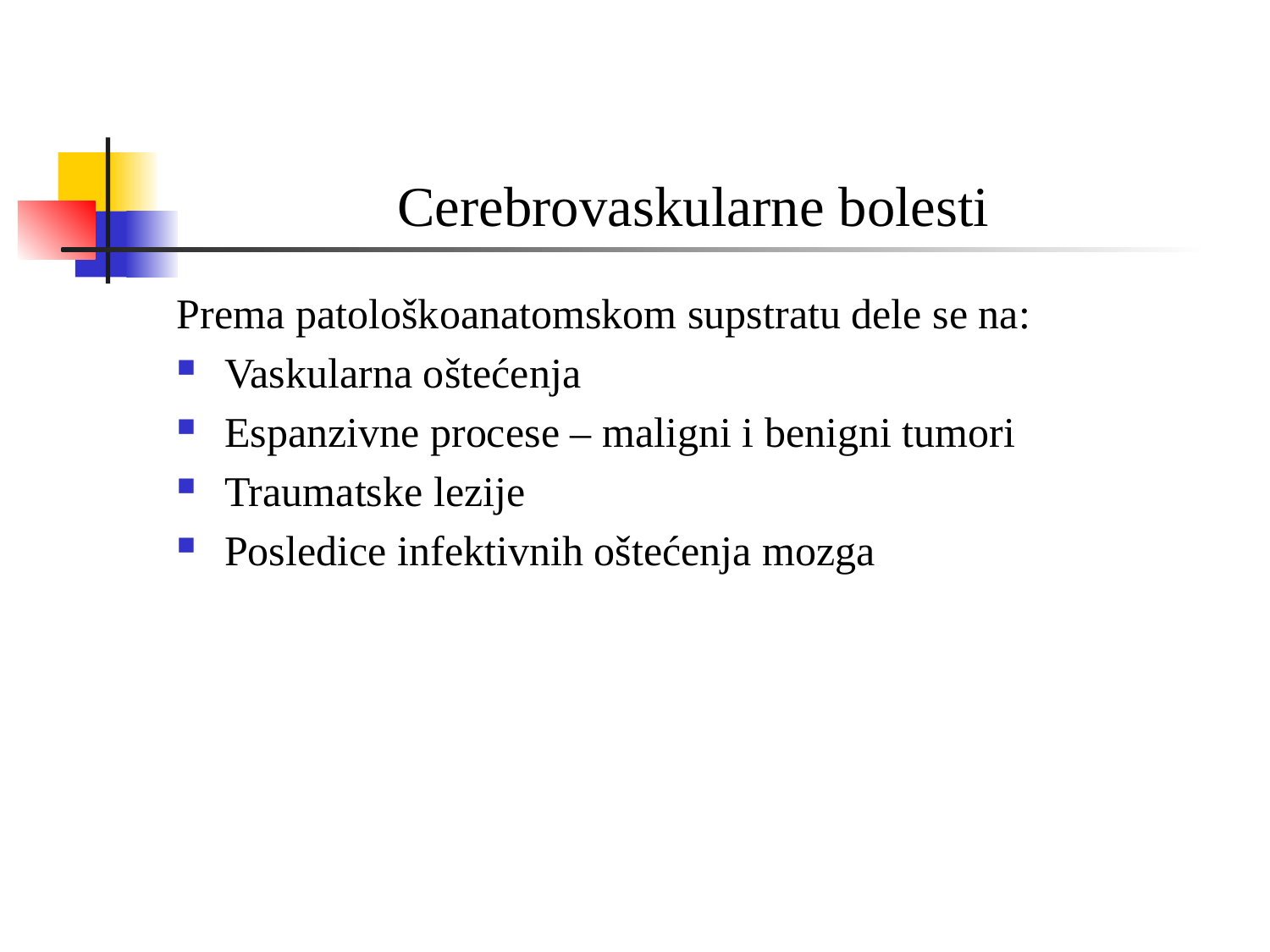

# Cerebrovaskularne bolesti
Prema patološkoanatomskom supstratu dele se na:
Vaskularna oštećenja
Espanzivne procese – maligni i benigni tumori
Traumatske lezije
Posledice infektivnih oštećenja mozga